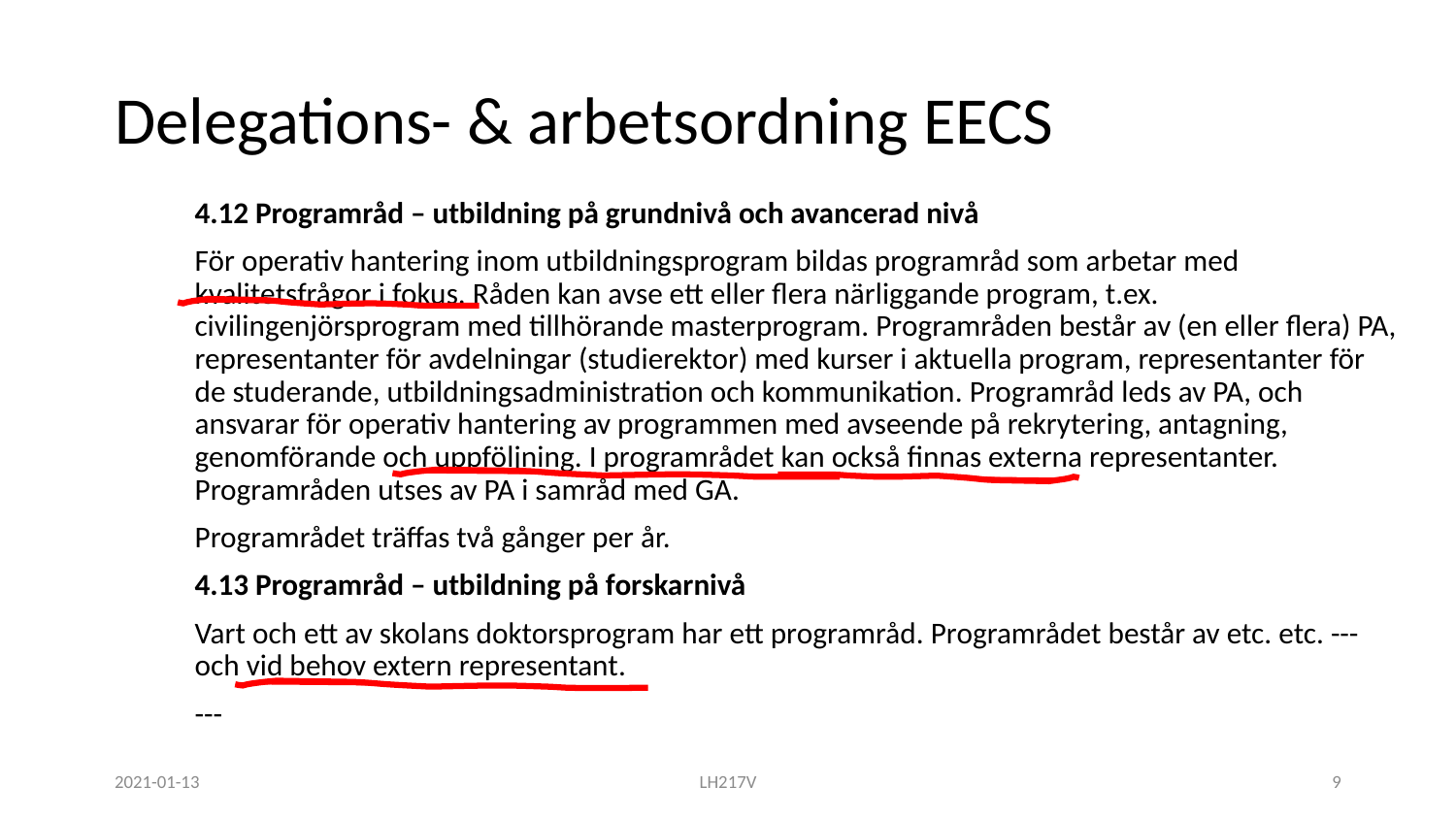

# Delegations- & arbetsordning EECS
4.12 Programråd – utbildning på grundnivå och avancerad nivå
För operativ hantering inom utbildningsprogram bildas programråd som arbetar med kvalitetsfrågor i fokus. Råden kan avse ett eller flera närliggande program, t.ex. civilingenjörsprogram med tillhörande masterprogram. Programråden består av (en eller flera) PA, representanter för avdelningar (studierektor) med kurser i aktuella program, representanter för de studerande, utbildningsadministration och kommunikation. Programråd leds av PA, och ansvarar för operativ hantering av programmen med avseende på rekrytering, antagning, genomförande och uppföljning. I programrådet kan också finnas externa representanter. Programråden utses av PA i samråd med GA.
Programrådet träffas två gånger per år.
4.13 Programråd – utbildning på forskarnivå
Vart och ett av skolans doktorsprogram har ett programråd. Programrådet består av etc. etc. --- och vid behov extern representant.
---

2021-01-13
LH217V
9